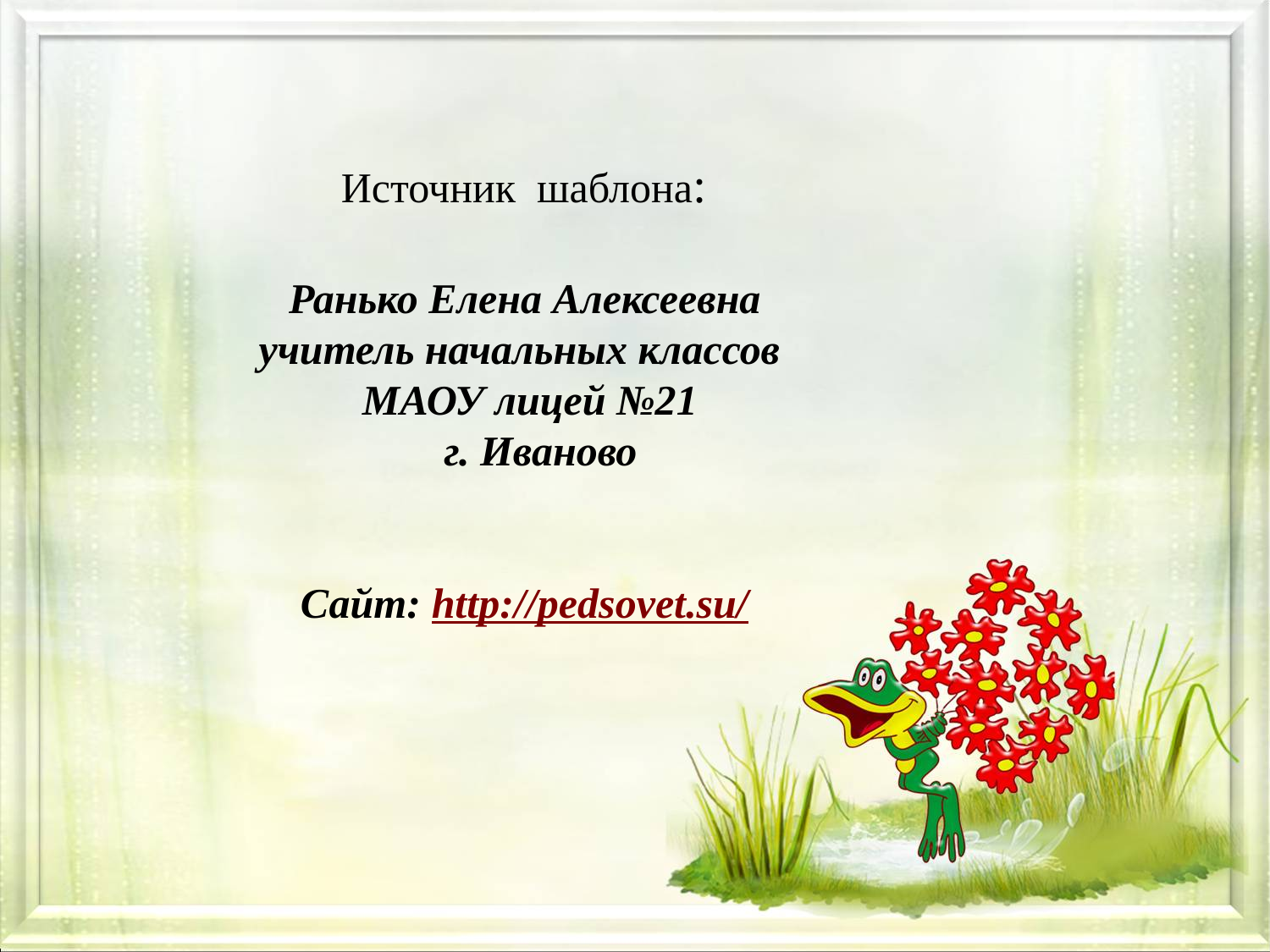

Источник  шаблона:

Ранько Елена Алексеевна
учитель начальных классов
МАОУ лицей №21
  г. Иваново

Сайт: http://pedsovet.su/